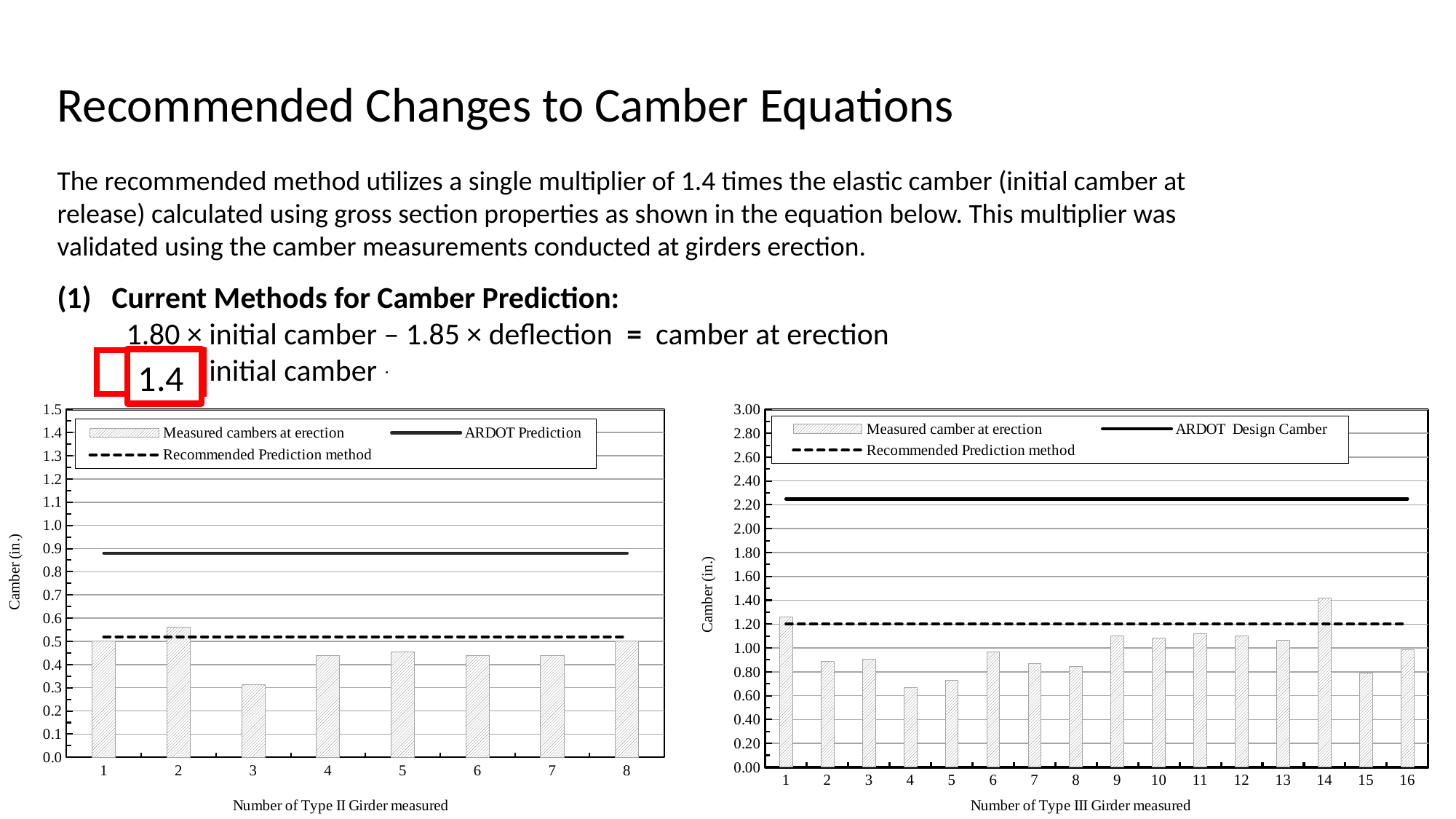

# Recommended Changes to Camber Equations
The recommended method utilizes a single multiplier of 1.4 times the elastic camber (initial camber at release) calculated using gross section properties as shown in the equation below. This multiplier was validated using the camber measurements conducted at girders erection.
Current Methods for Camber Prediction:
          1.80 × initial camber – 1.85 × deflection  =  camber at erection
          2.45 × initial camber – 2.70 × deflection – (others) = final camber

1.4

### Chart

| Category | Measured cambers at erection | ARDOT Prediction | Recommended Prediction method |
|---|---|---|---|
| 1 | 0.5000000000000036 | 0.88 | 0.52 |
| 2 | 0.5624940000000045 | 0.88 | 0.52 |
| 3 | 0.31249979999999766 | 0.88 | 0.52 |
| 4 | 0.43750278000000264 | 0.88 | 0.52 |
| 5 | 0.455 | 0.88 | 0.52 |
| 6 | 0.4374999600000038 | 0.88 | 0.52 |
| 7 | 0.4375001999999917 | 0.88 | 0.52 |
| 8 | 0.4999999800000019 | 0.88 | 0.52 |

### Chart

| Category | Measured camber at erection | ARDOT  Design Camber | Recommended Prediction method |
|---|---|---|---|
| 1 | 1.2598425196850405 | 2.25 | 1.2 |
| 2 | 0.8858267716535433 | 2.25 | 1.2 |
| 3 | 0.9055118110236223 | 2.25 | 1.2 |
| 4 | 0.6692913385826783 | 2.25 | 1.2 |
| 5 | 0.728346456692914 | 2.25 | 1.2 |
| 6 | 0.9645669291338593 | 2.25 | 1.2 |
| 7 | 0.8661417322834629 | 2.25 | 1.2 |
| 8 | 0.8464566929133852 | 2.25 | 1.2 |
| 9 | 1.1023622047244084 | 2.25 | 1.2 |
| 10 | 1.0826771653543308 | 2.25 | 1.2 |
| 11 | 1.122047244094486 | 2.25 | 1.2 |
| 12 | 1.1023622047244084 | 2.25 | 1.2 |
| 13 | 1.062992125984253 | 2.25 | 1.2 |
| 14 | 1.417322834645667 | 2.25 | 1.2 |
| 15 | 0.7874015748031495 | 2.25 | 1.2 |
| 16 | 0.9868766404199473 | 2.25 | 1.2 |